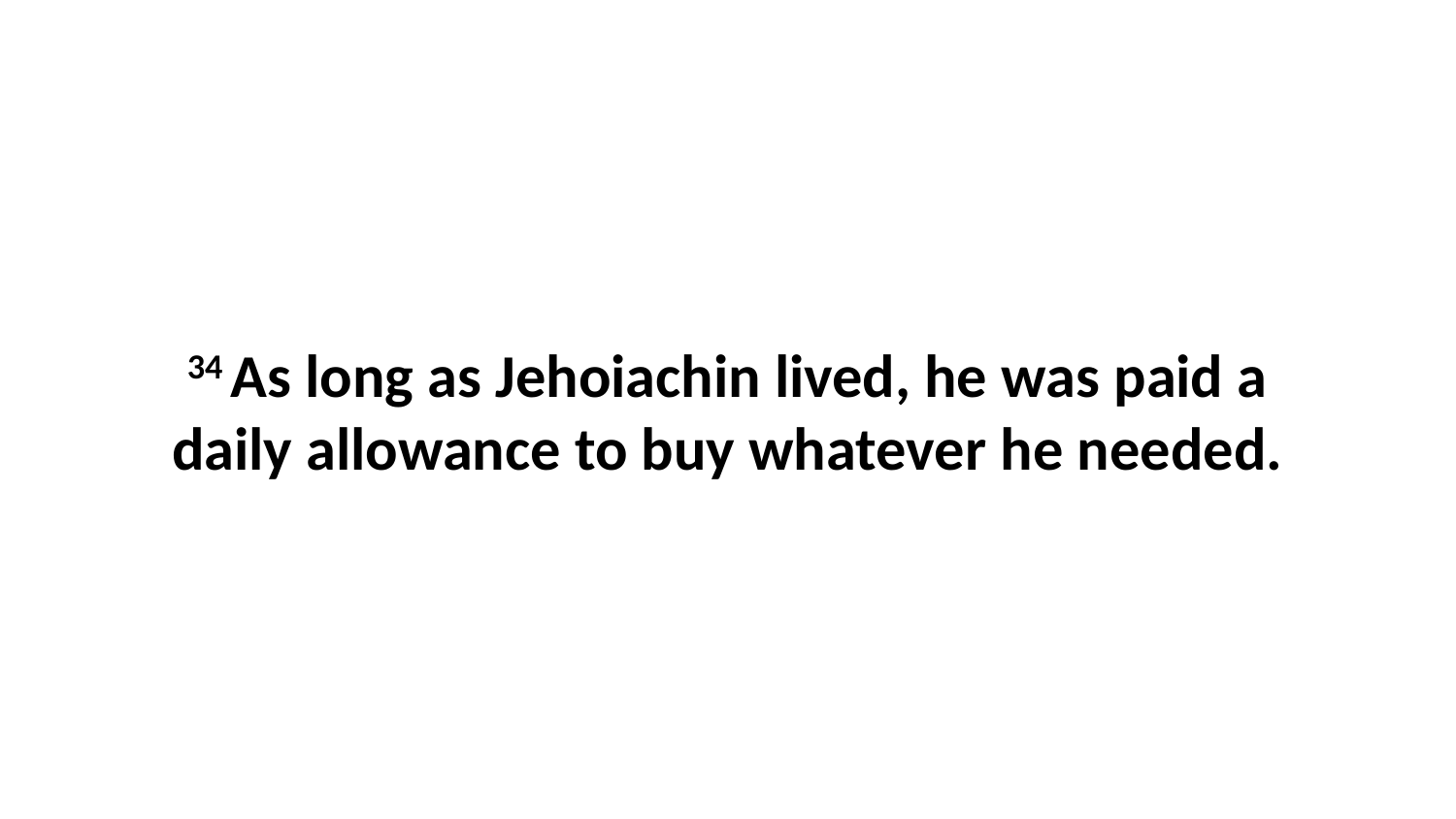

34 As long as Jehoiachin lived, he was paid a daily allowance to buy whatever he needed.